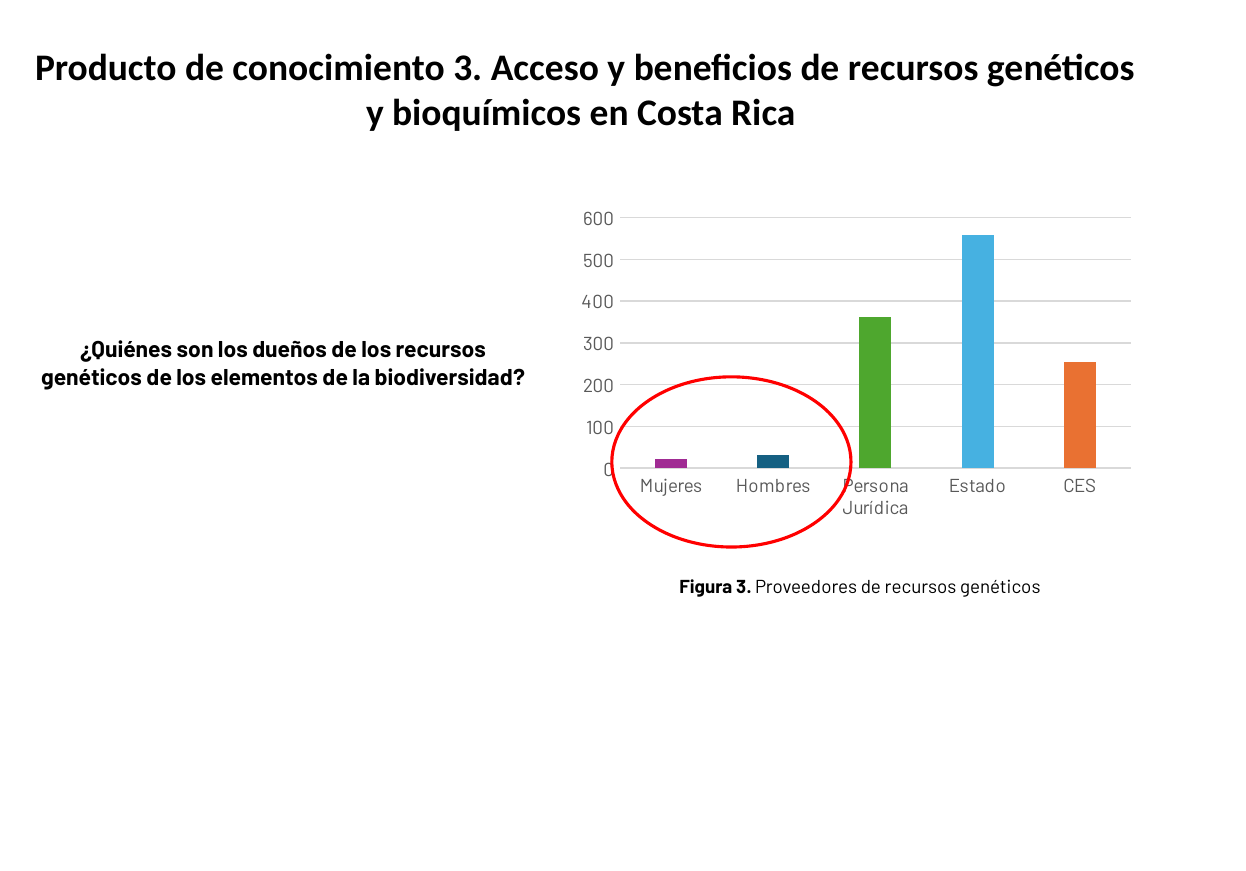

Producto de conocimiento 3. Acceso y beneficios de recursos genéticos y bioquímicos en Costa Rica

### Chart

| Category |  |
|---|---|
| Mujeres | 23.0 |
| Hombres | 32.0 |
| Persona Jurídica | 363.0 |
| Estado | 559.0 |
| CES | 253.0 |
¿Quiénes son los dueños de los recursos genéticos de los elementos de la biodiversidad?

Figura 3. Proveedores de recursos genéticos